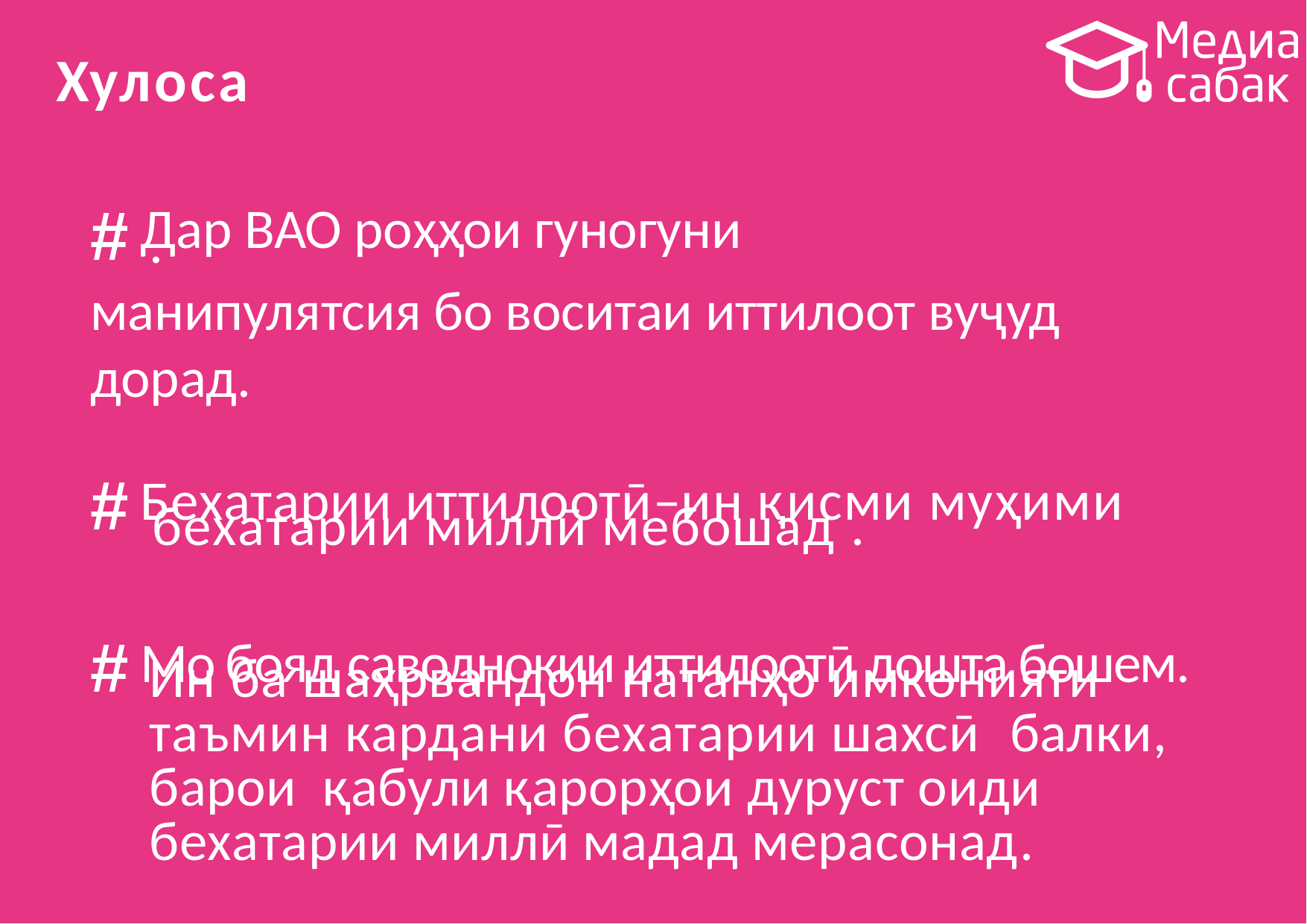

# Хулоса
#  Дар ВАО роҳҳои гуногуни манипулятсия бо воситаи иттилоот вуҷуд дорад.
.
#  Бехатарии иттилоотӣ–ин қисми муҳими
  бехатарии миллӣ мебошад .
#  Мо бояд саводнокии иттилоотӣ дошта бошем.
Ин ба шаҳрвандон натанҳо имконияти таъмин кардани бехатарии шахсӣ  балки, барои  қабули қарорҳои дуруст оиди бехатарии миллӣ мадад мерасонад.